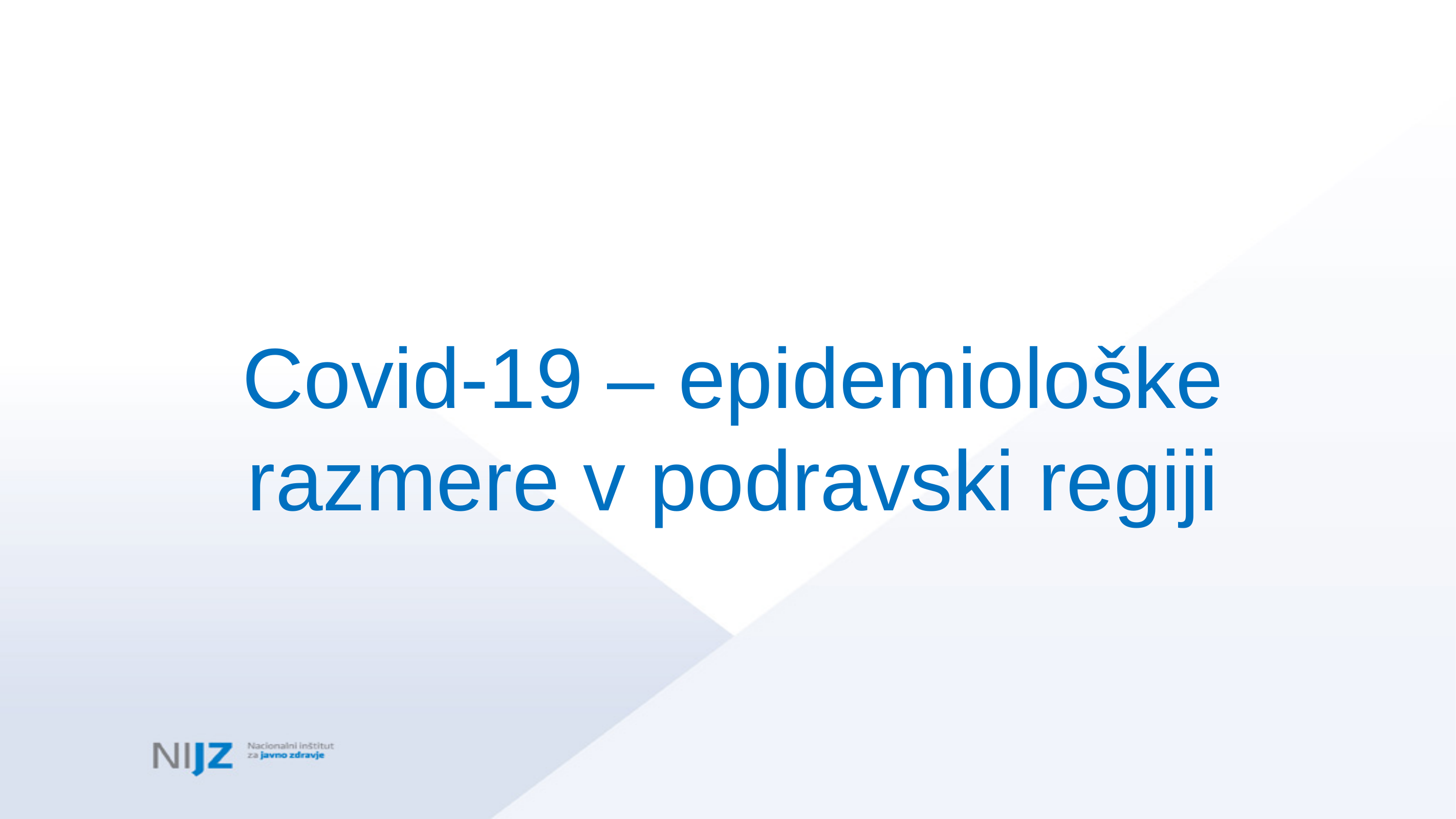

#
Covid-19 – epidemiološke razmere v podravski regiji